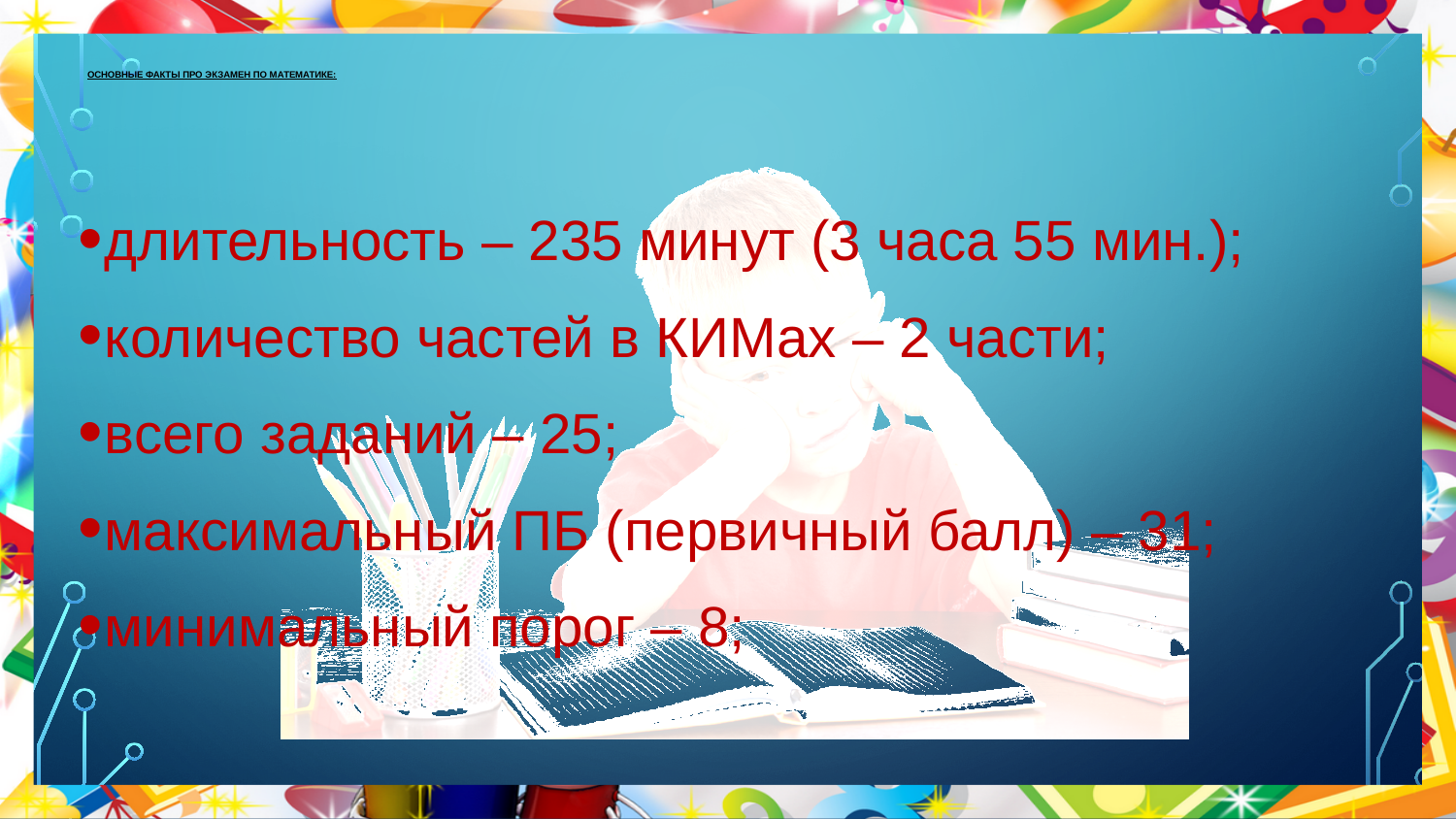

# Основные факты про экзамен по математике:

длительность – 235 минут (3 часа 55 мин.);
количество частей в КИМах – 2 части;
всего заданий – 25;
максимальный ПБ (первичный балл) – 31;
минимальный порог – 8;